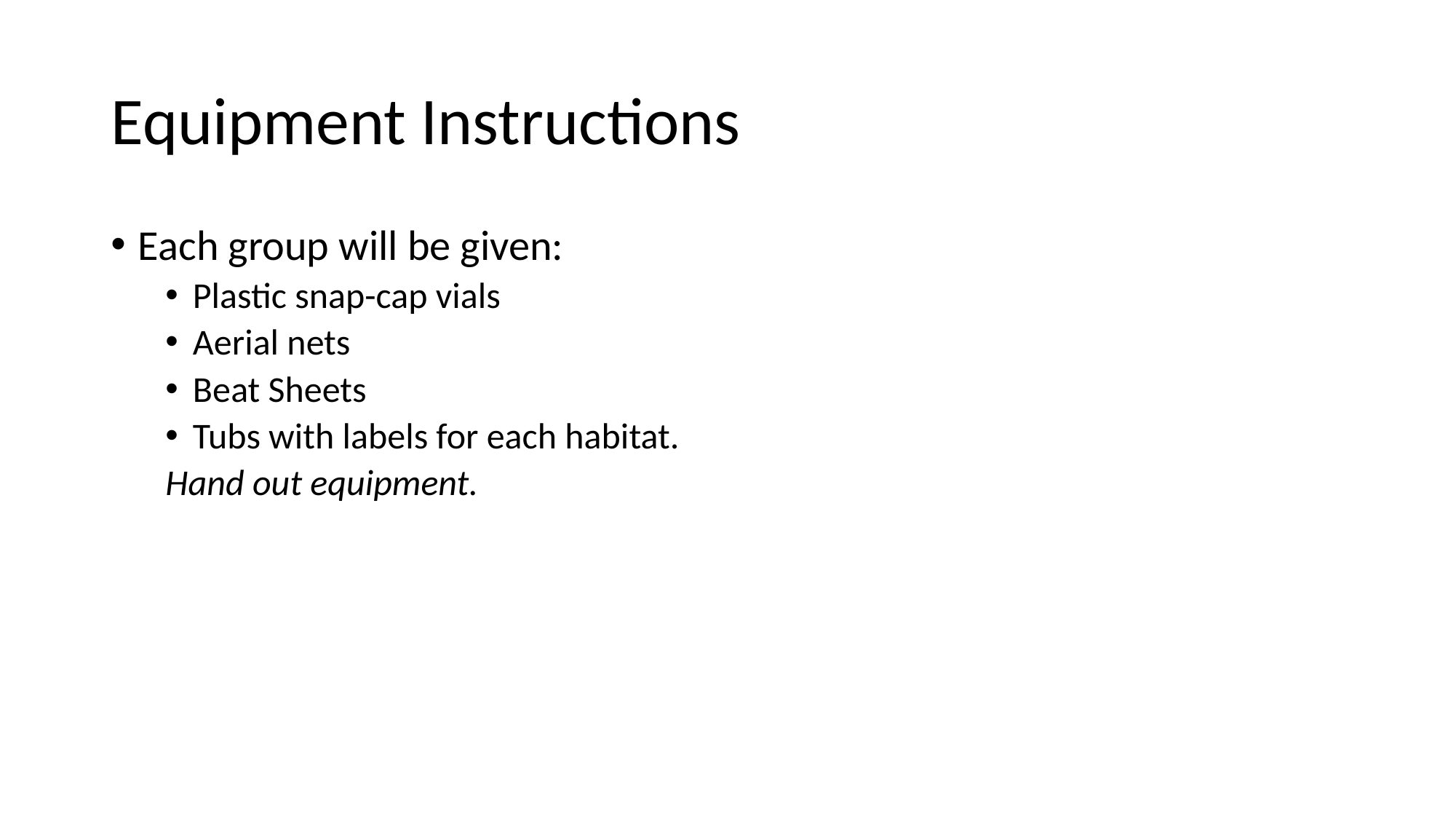

# Equipment Instructions
Each group will be given:
Plastic snap-cap vials
Aerial nets
Beat Sheets
Tubs with labels for each habitat.
Hand out equipment.